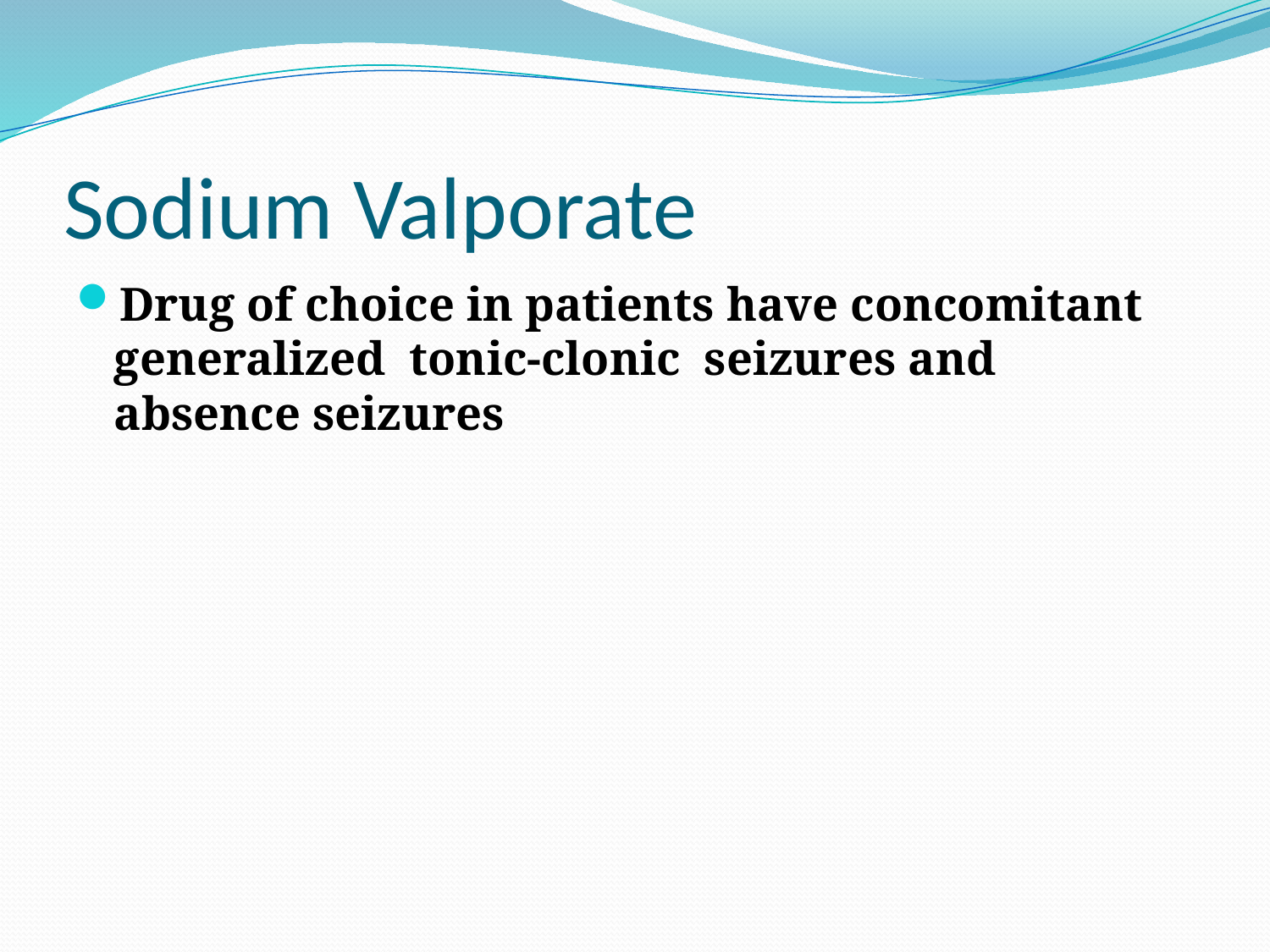

# Sodium Valporate
Drug of choice in patients have concomitant generalized  tonic-clonic  seizures and absence seizures